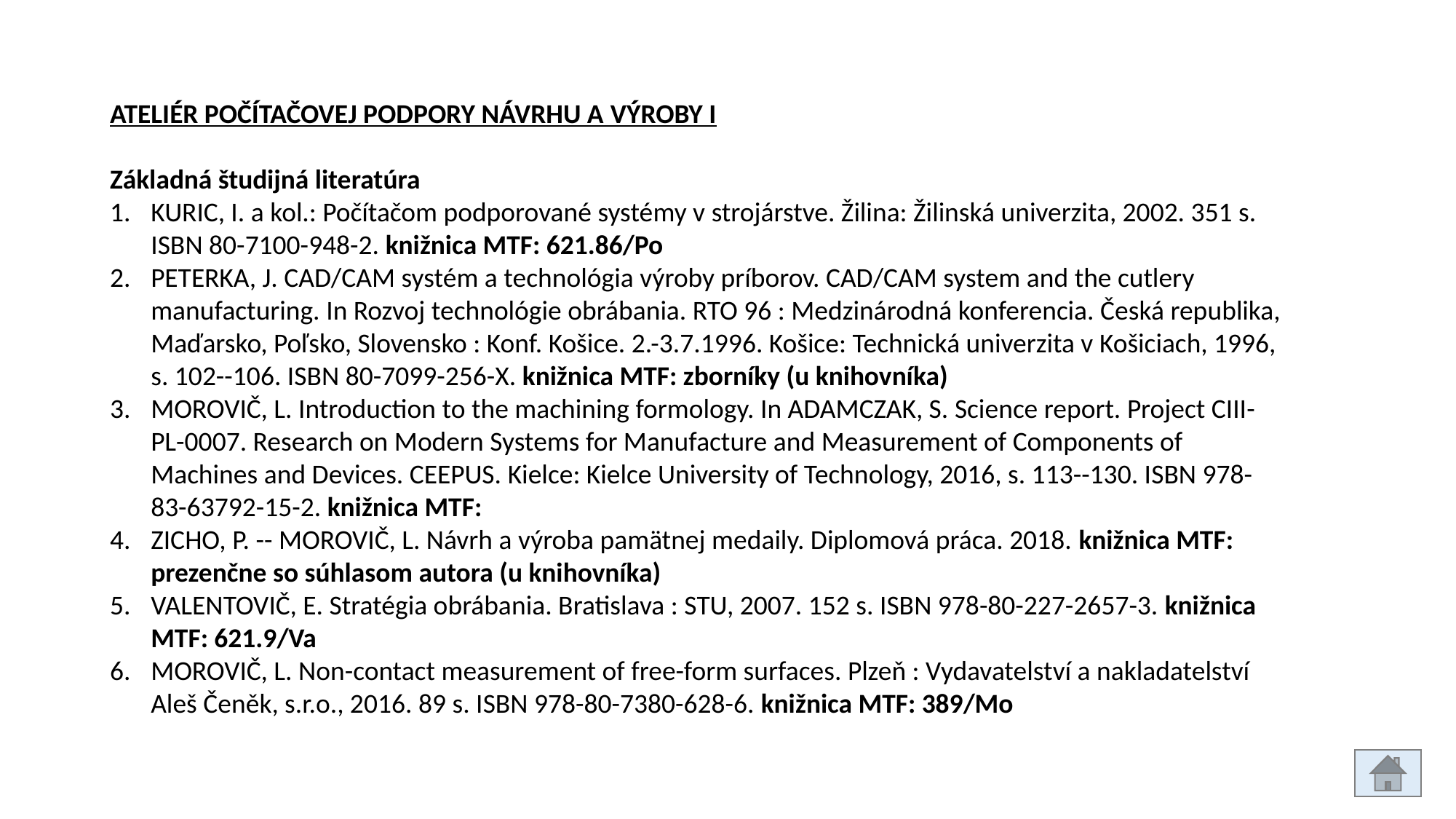

ATELIÉR POČÍTAČOVEJ PODPORY NÁVRHU A VÝROBY I

Základná študijná literatúra
KURIC, I. a kol.: Počítačom podporované systémy v strojárstve. Žilina: Žilinská univerzita, 2002. 351 s. ISBN 80-7100-948-2. knižnica MTF: 621.86/Po
PETERKA, J. CAD/CAM systém a technológia výroby príborov. CAD/CAM system and the cutlery manufacturing. In Rozvoj technológie obrábania. RTO 96 : Medzinárodná konferencia. Česká republika, Maďarsko, Poľsko, Slovensko : Konf. Košice. 2.-3.7.1996. Košice: Technická univerzita v Košiciach, 1996, s. 102--106. ISBN 80-7099-256-X. knižnica MTF: zborníky (u knihovníka)
MOROVIČ, L. Introduction to the machining formology. In ADAMCZAK, S. Science report. Project CIII-PL-0007. Research on Modern Systems for Manufacture and Measurement of Components of Machines and Devices. CEEPUS. Kielce: Kielce University of Technology, 2016, s. 113--130. ISBN 978-83-63792-15-2. knižnica MTF:
ZICHO, P. -- MOROVIČ, L. Návrh a výroba pamätnej medaily. Diplomová práca. 2018. knižnica MTF: prezenčne so súhlasom autora (u knihovníka)
VALENTOVIČ, E. Stratégia obrábania. Bratislava : STU, 2007. 152 s. ISBN 978-80-227-2657-3. knižnica MTF: 621.9/Va
MOROVIČ, L. Non-contact measurement of free-form surfaces. Plzeň : Vydavatelství a nakladatelství Aleš Čeněk, s.r.o., 2016. 89 s. ISBN 978-80-7380-628-6. knižnica MTF: 389/Mo